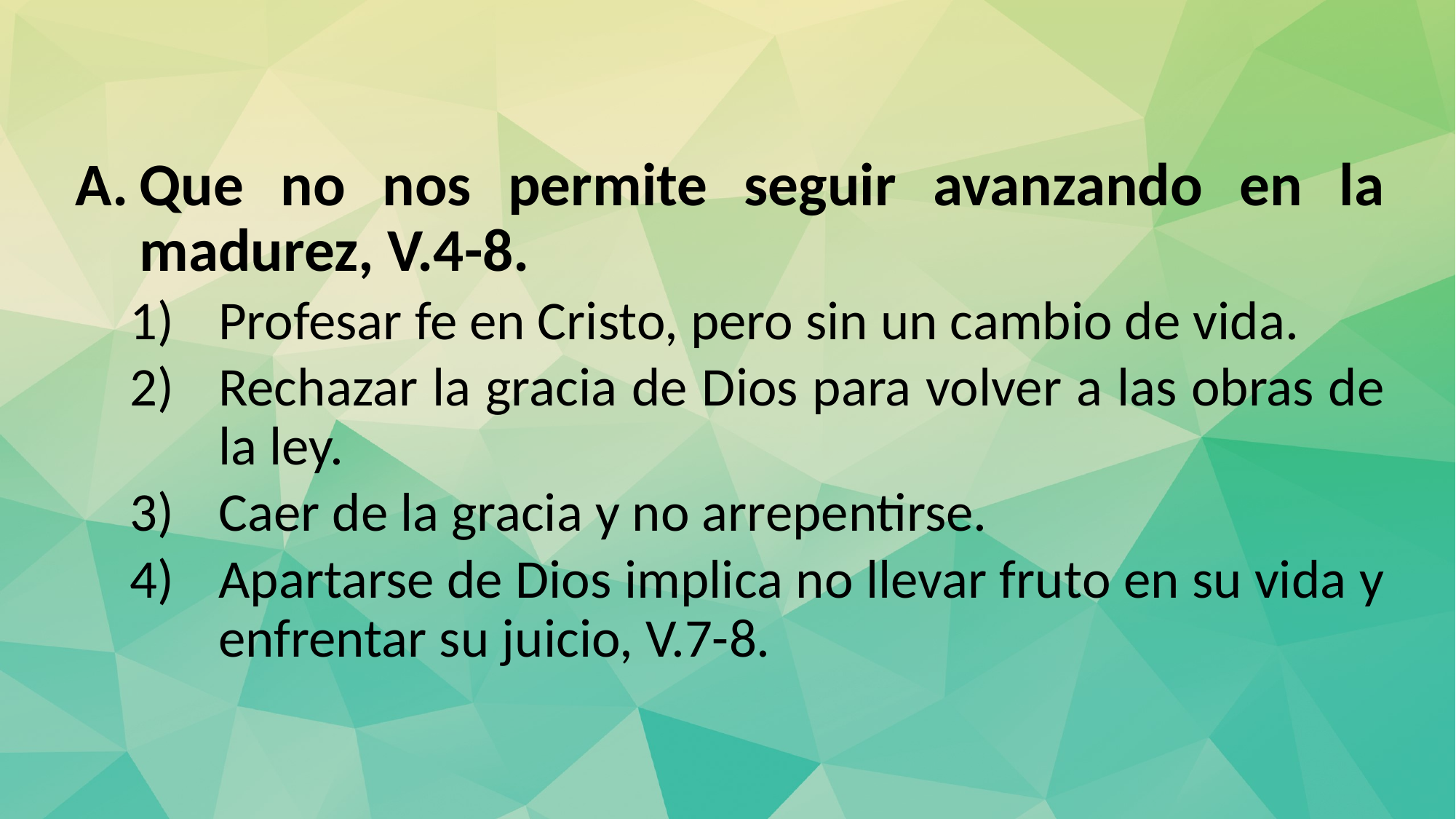

Que no nos permite seguir avanzando en la madurez, V.4-8.
Profesar fe en Cristo, pero sin un cambio de vida.
Rechazar la gracia de Dios para volver a las obras de la ley.
Caer de la gracia y no arrepentirse.
Apartarse de Dios implica no llevar fruto en su vida y enfrentar su juicio, V.7-8.